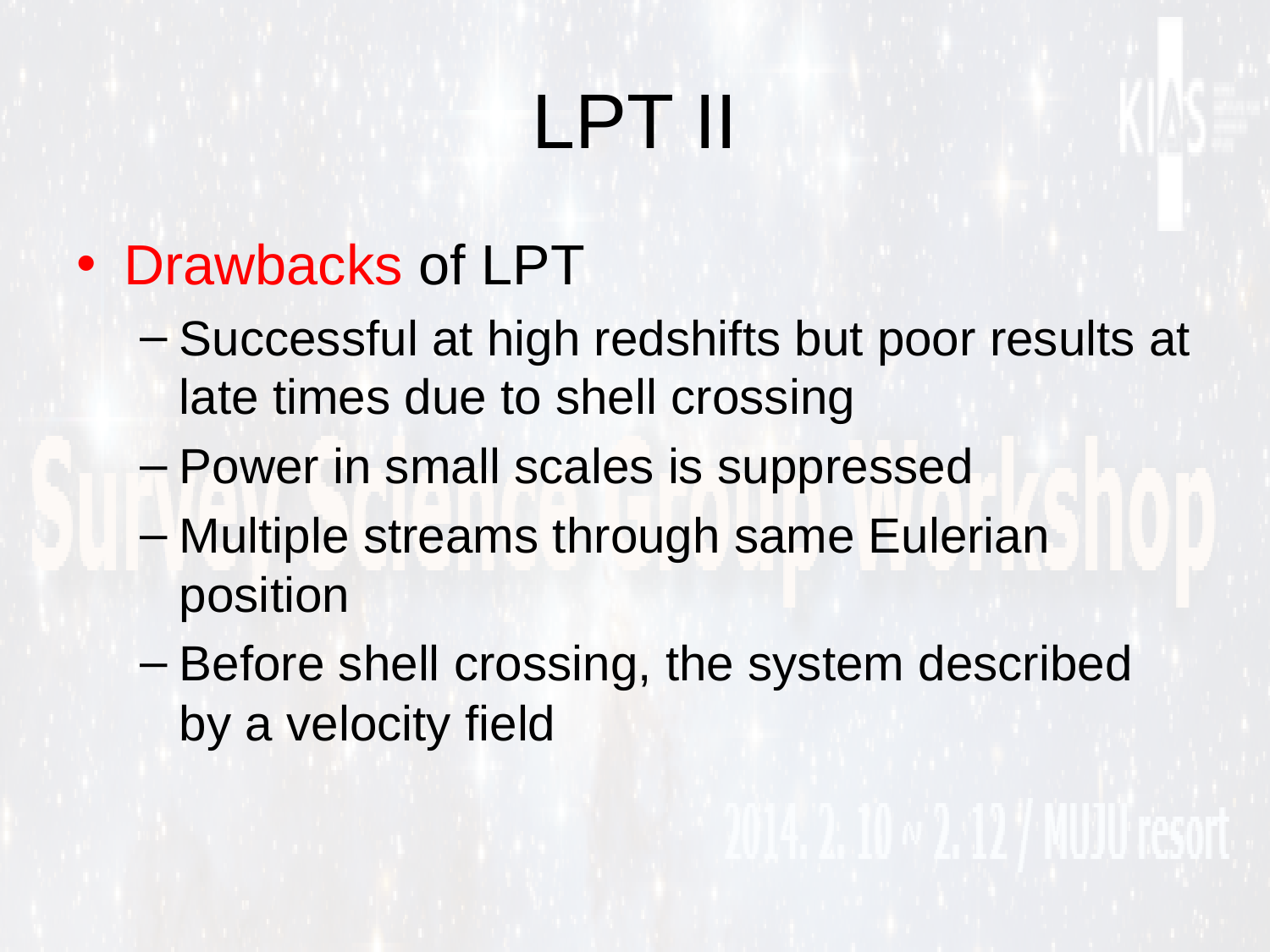

# LPT II
Drawbacks of LPT
Successful at high redshifts but poor results at late times due to shell crossing
Power in small scales is suppressed
Multiple streams through same Eulerian position
Before shell crossing, the system described by a velocity field